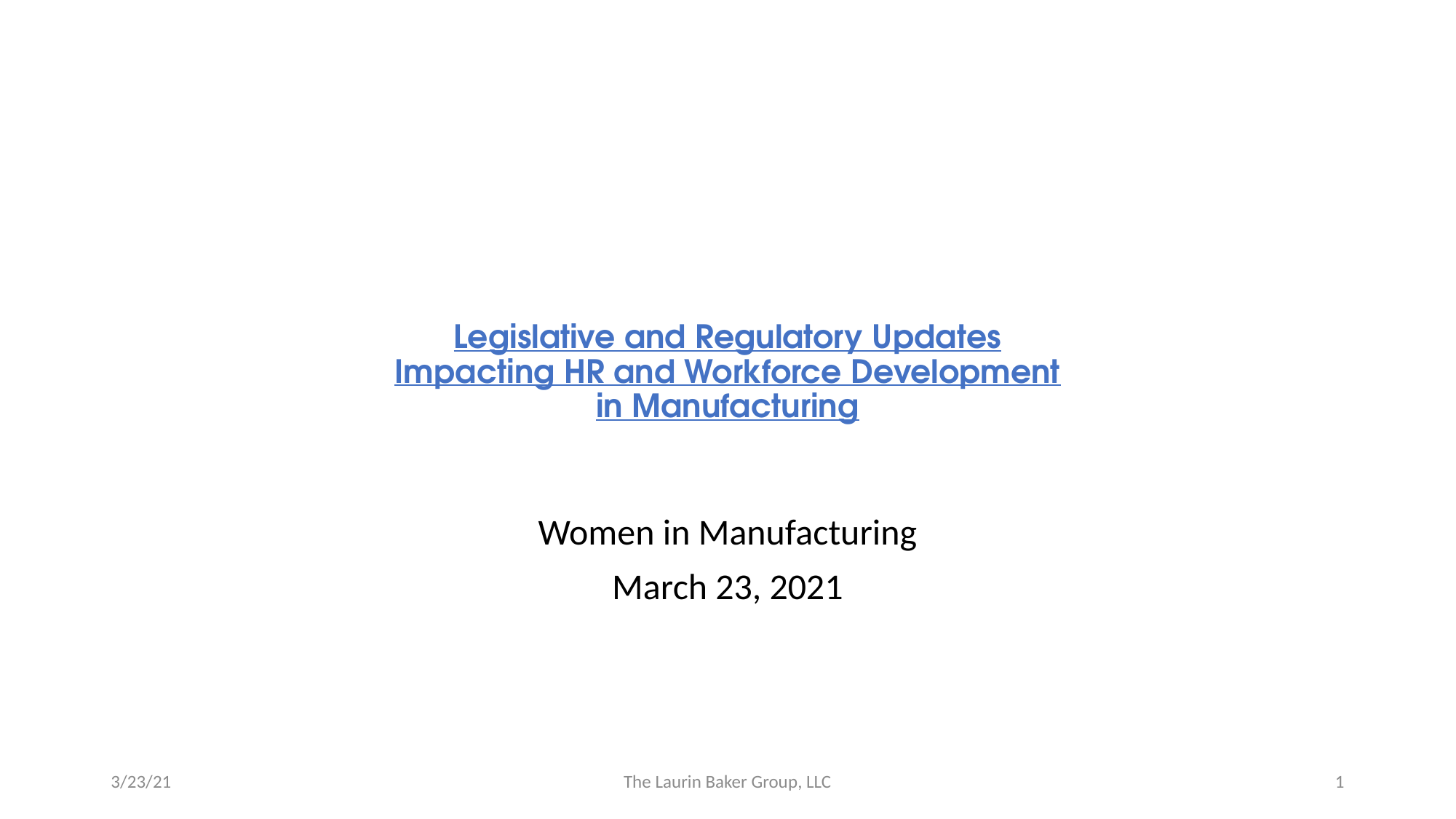

# Legislative and Regulatory Updates Impacting HR and Workforce Development in Manufacturing

Women in Manufacturing
March 23, 2021
3/23/21
The Laurin Baker Group, LLC
1